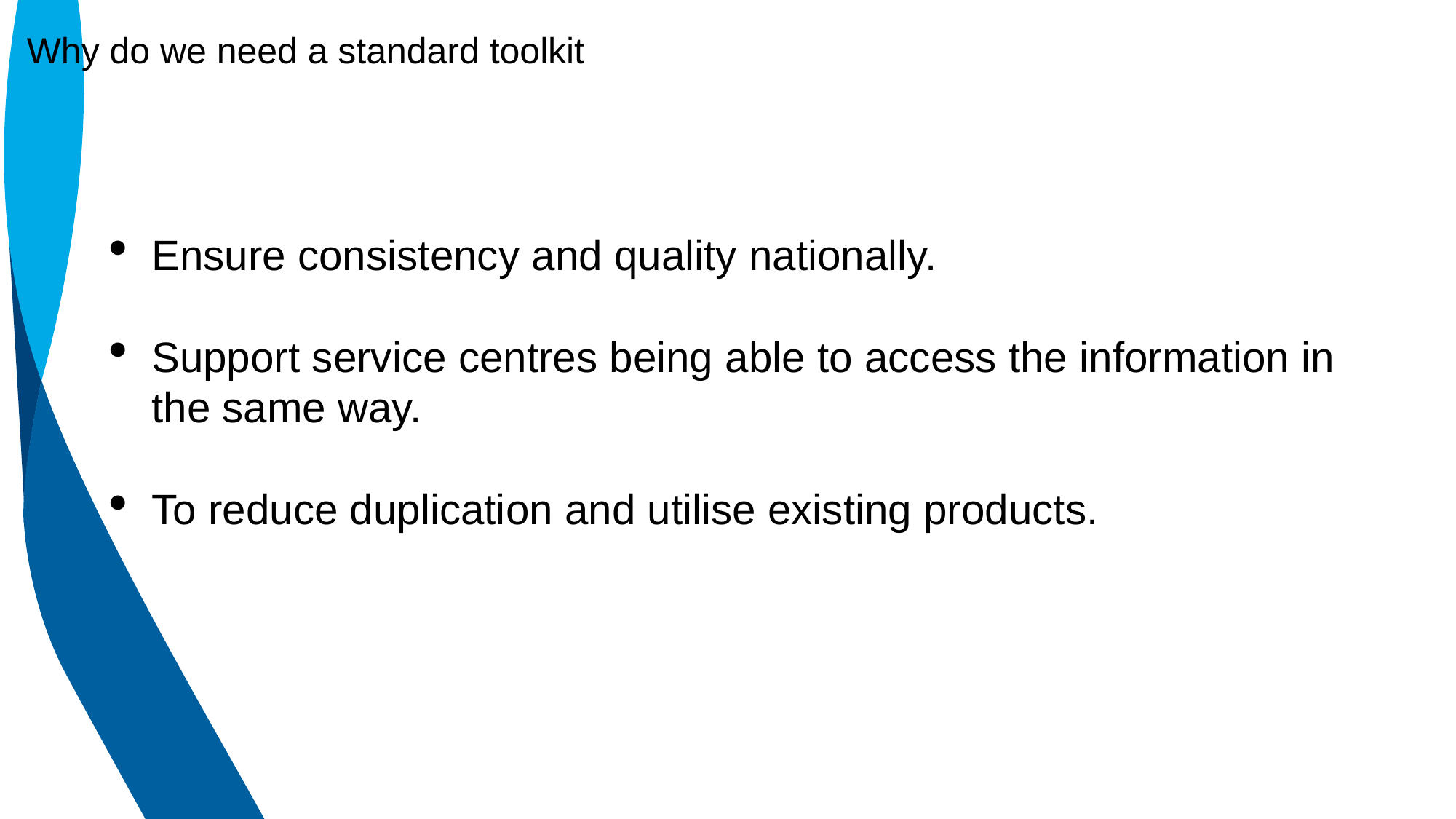

Why do we need a standard toolkit

Ensure consistency and quality nationally.

Support service centres being able to access the information in the same way.

To reduce duplication and utilise existing products.